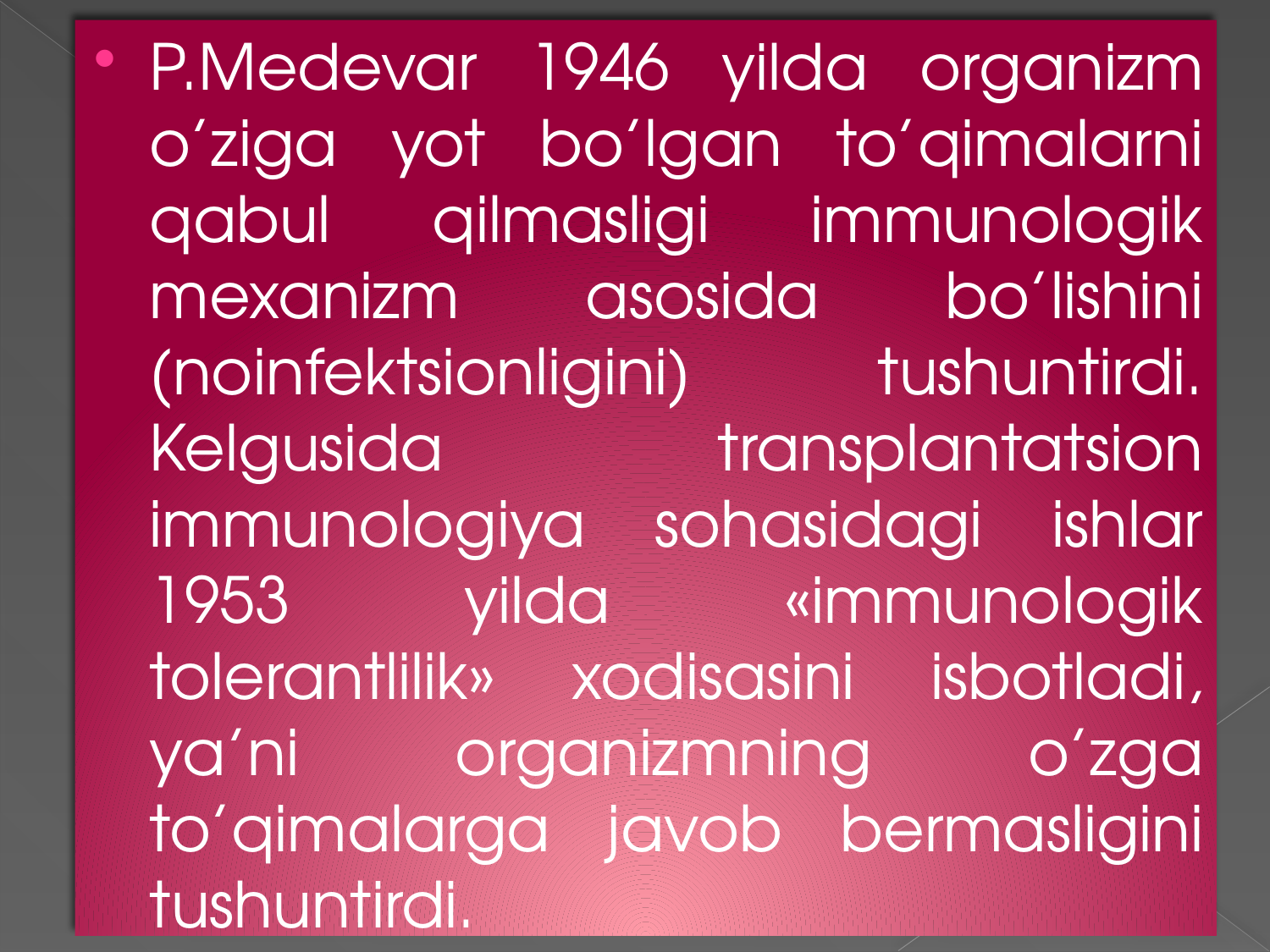

P.Medevar 1946 yilda organizm o’ziga yot bo’lgan to’qimalarni qabul qilmasligi immunologik mexanizm asosida bo’lishini (noinfektsionligini) tushuntirdi. Kelgusida transplantatsion immunologiya sohasidagi ishlar 1953 yilda «immunologik tolerantlilik» xodisasini isbotladi, ya’ni organizmning o’zga to’qimalarga javob bermasligini tushuntirdi.